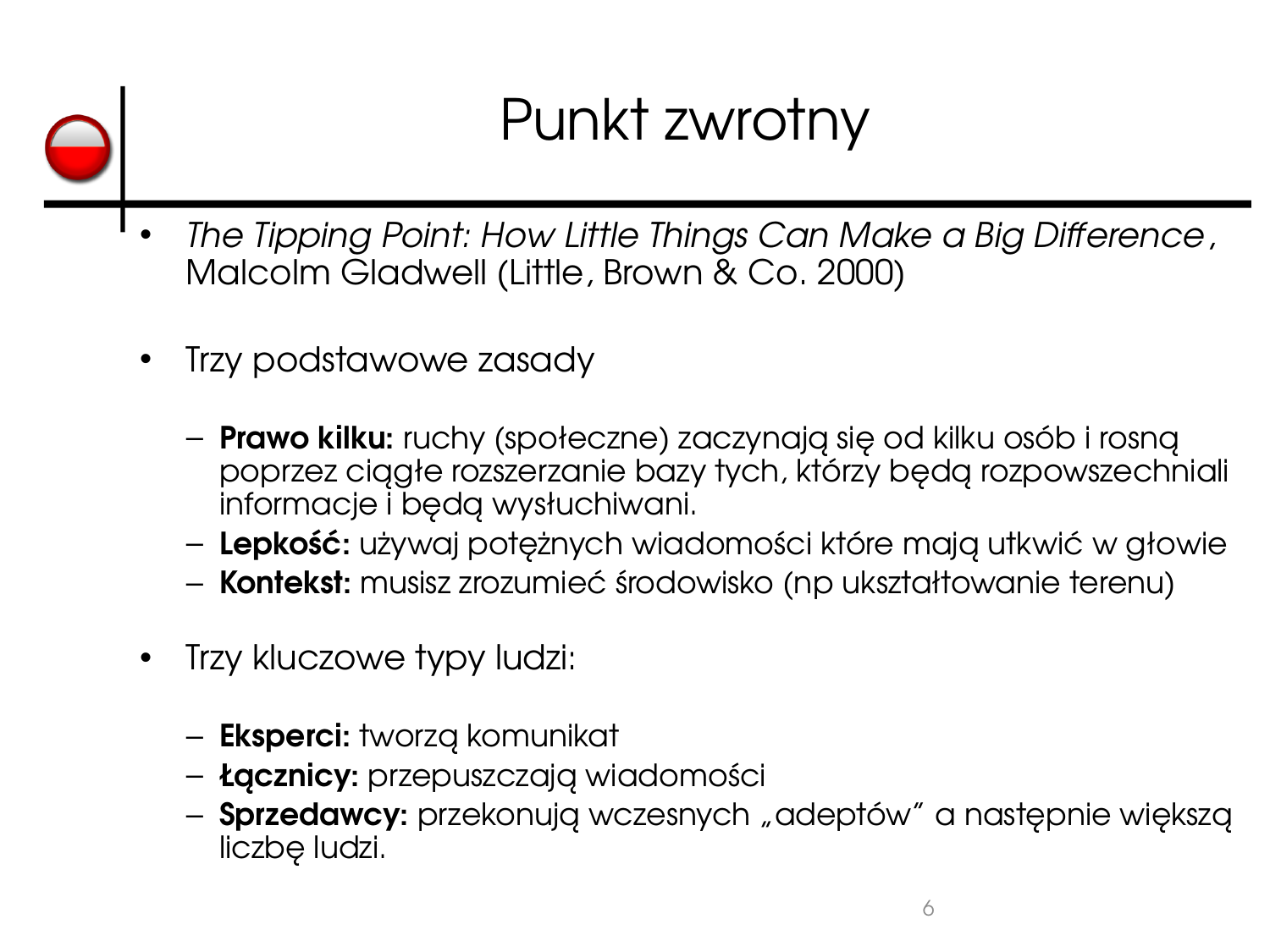

# Punkt zwrotny
The Tipping Point: How Little Things Can Make a Big Difference, Malcolm Gladwell (Little, Brown & Co. 2000)

Trzy podstawowe zasady
Prawo kilku: ruchy (społeczne) zaczynają się od kilku osób i rosną poprzez ciągłe rozszerzanie bazy tych, którzy będą rozpowszechniali informacje i będą wysłuchiwani.
Lepkość: używaj potężnych wiadomości które mają utkwić w głowie
Kontekst: musisz zrozumieć środowisko (np ukształtowanie terenu)
Trzy kluczowe typy ludzi:
Eksperci: tworzą komunikat
Łącznicy: przepuszczają wiadomości
Sprzedawcy: przekonują wczesnych „adeptów” a następnie większą liczbę ludzi.

6